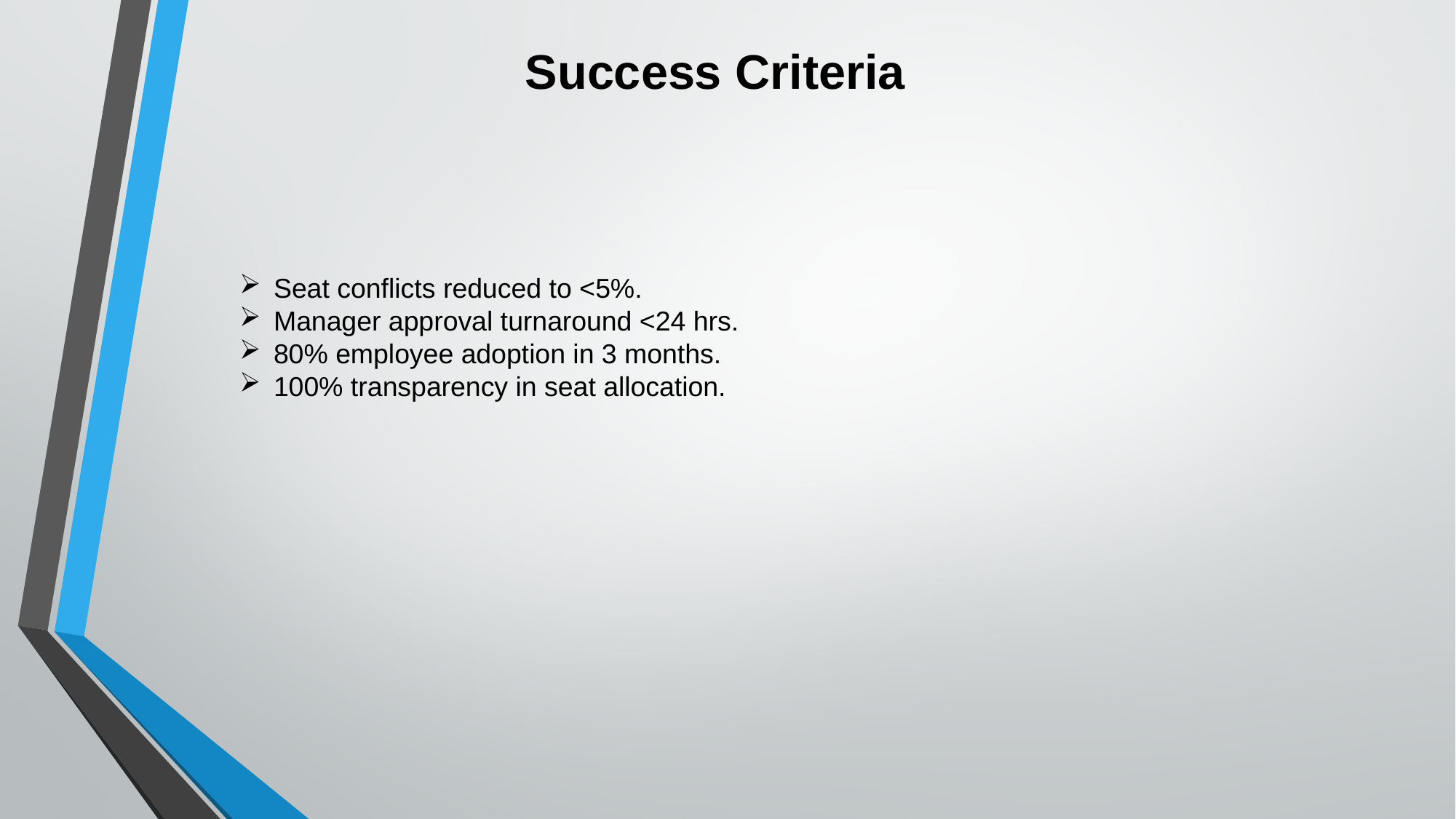

Success Criteria
Seat conflicts reduced to <5%.
Manager approval turnaround <24 hrs.
80% employee adoption in 3 months.
100% transparency in seat allocation.